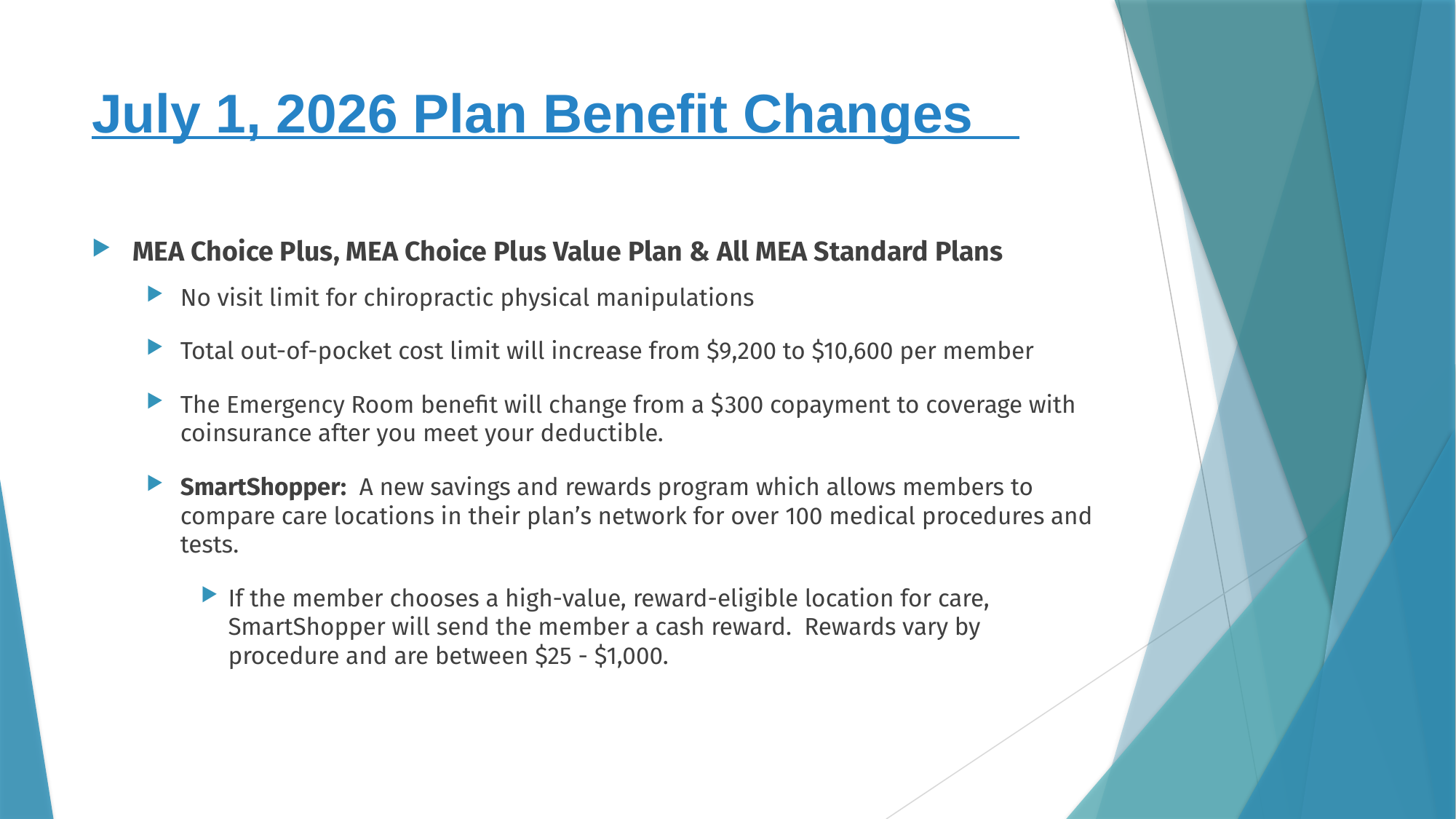

# July 1, 2026 Plan Benefit Changes
MEA Choice Plus, MEA Choice Plus Value Plan & All MEA Standard Plans
No visit limit for chiropractic physical manipulations
Total out-of-pocket cost limit will increase from $9,200 to $10,600 per member
The Emergency Room benefit will change from a $300 copayment to coverage with coinsurance after you meet your deductible.
SmartShopper:  A new savings and rewards program which allows members to compare care locations in their plan’s network for over 100 medical procedures and tests.
If the member chooses a high-value, reward-eligible location for care, SmartShopper will send the member a cash reward.  Rewards vary by procedure and are between $25 - $1,000.